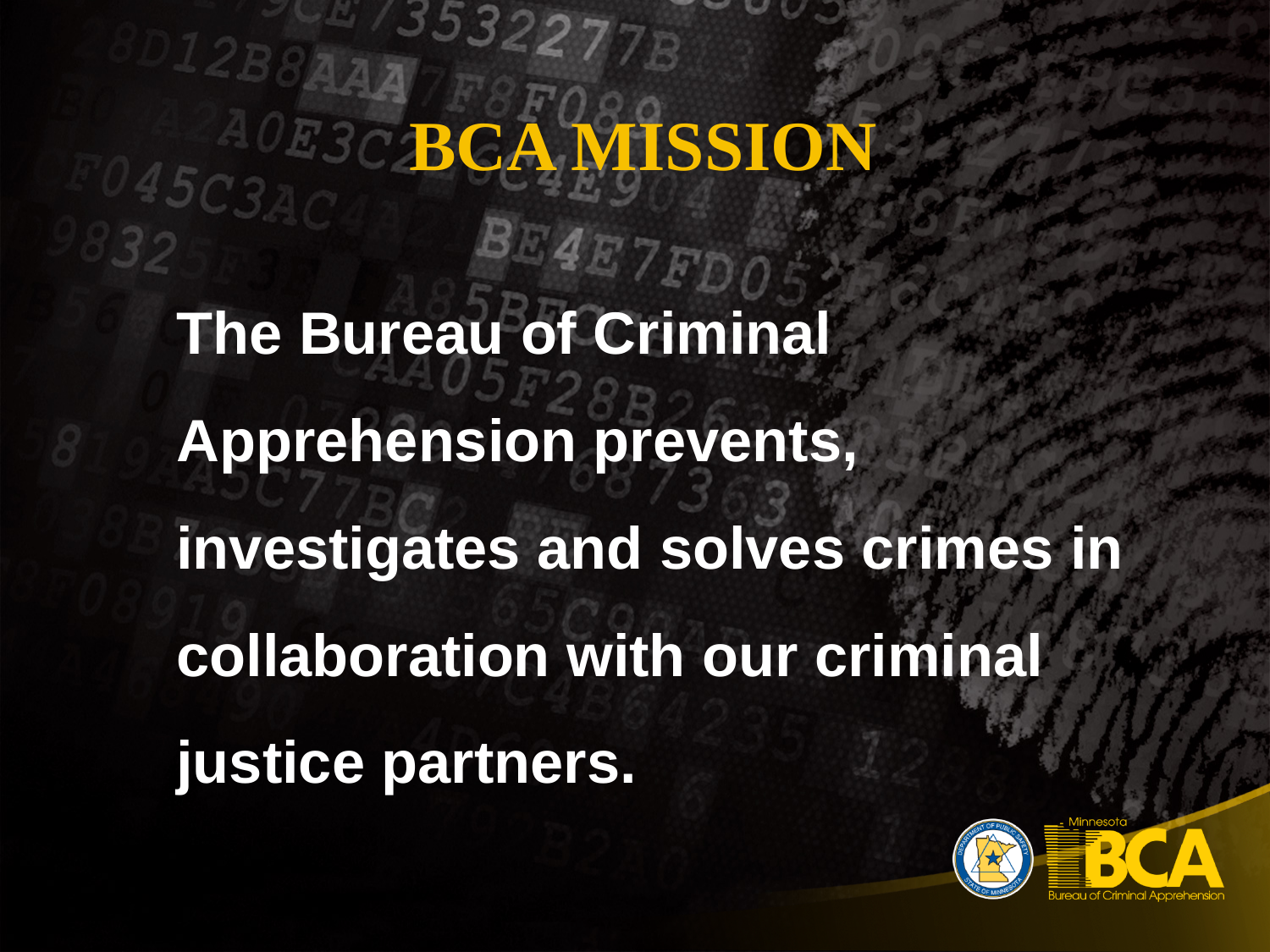

# BCA Mission
The Bureau of Criminal Apprehension prevents, investigates and solves crimes in collaboration with our criminal justice partners.